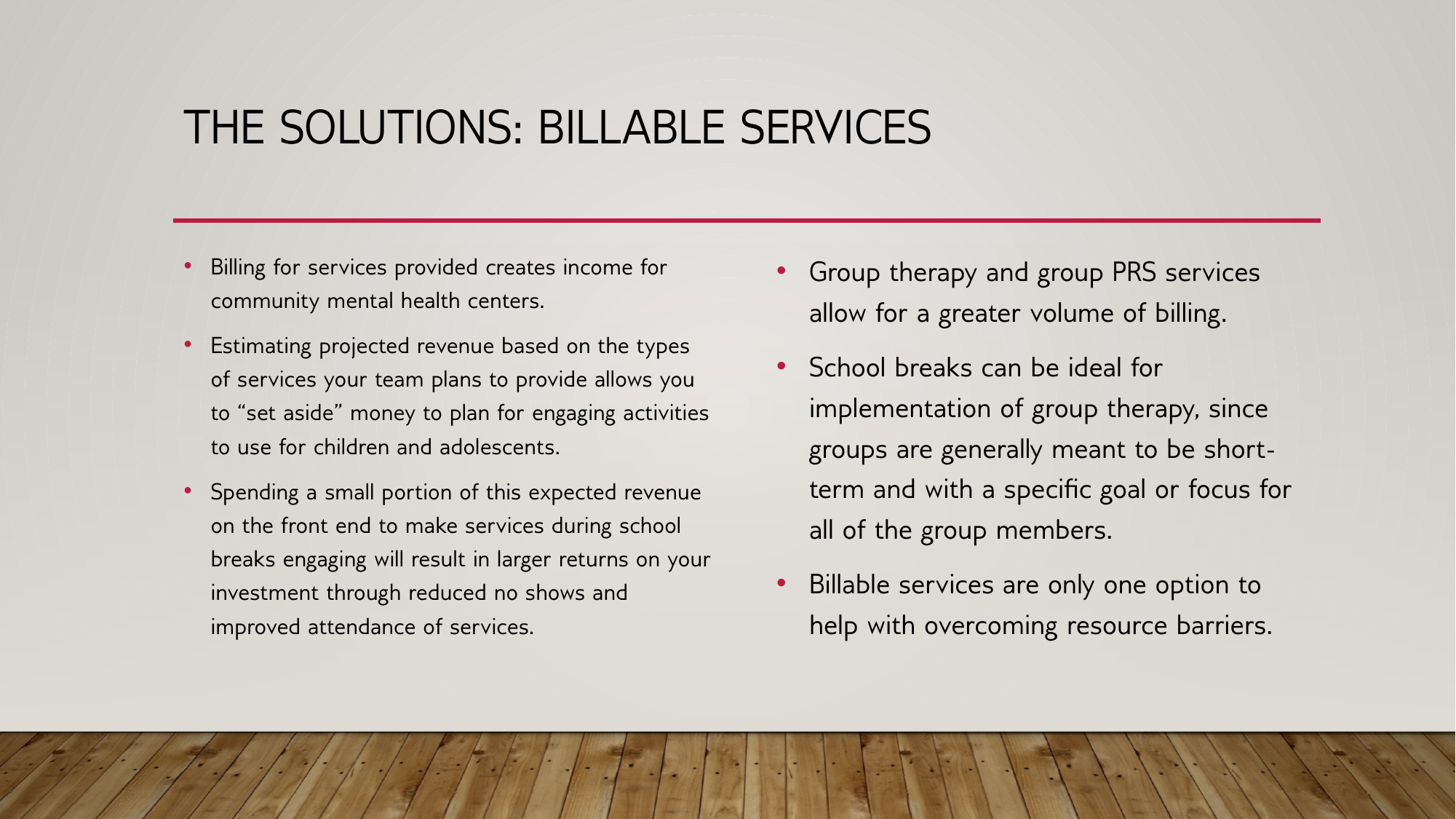

# The solutions: billable services
Billing for services provided creates income for community mental health centers.
Estimating projected revenue based on the types of services your team plans to provide allows you to “set aside” money to plan for engaging activities to use for children and adolescents.
Spending a small portion of this expected revenue on the front end to make services during school breaks engaging will result in larger returns on your investment through reduced no shows and improved attendance of services.
Group therapy and group PRS services allow for a greater volume of billing.
School breaks can be ideal for implementation of group therapy, since groups are generally meant to be short-term and with a specific goal or focus for all of the group members.
Billable services are only one option to help with overcoming resource barriers.